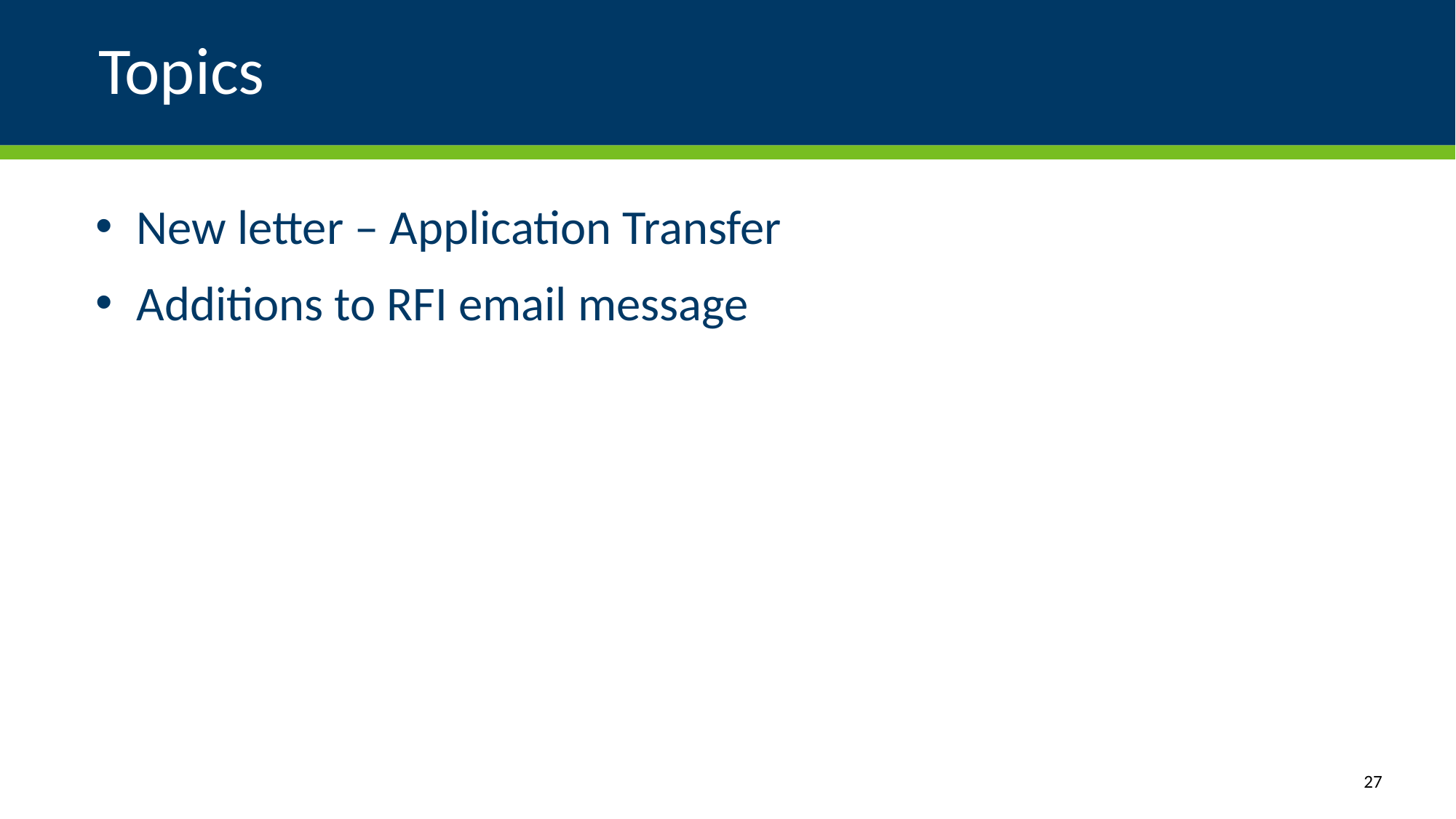

# Topics
New letter – Application Transfer
Additions to RFI email message
27